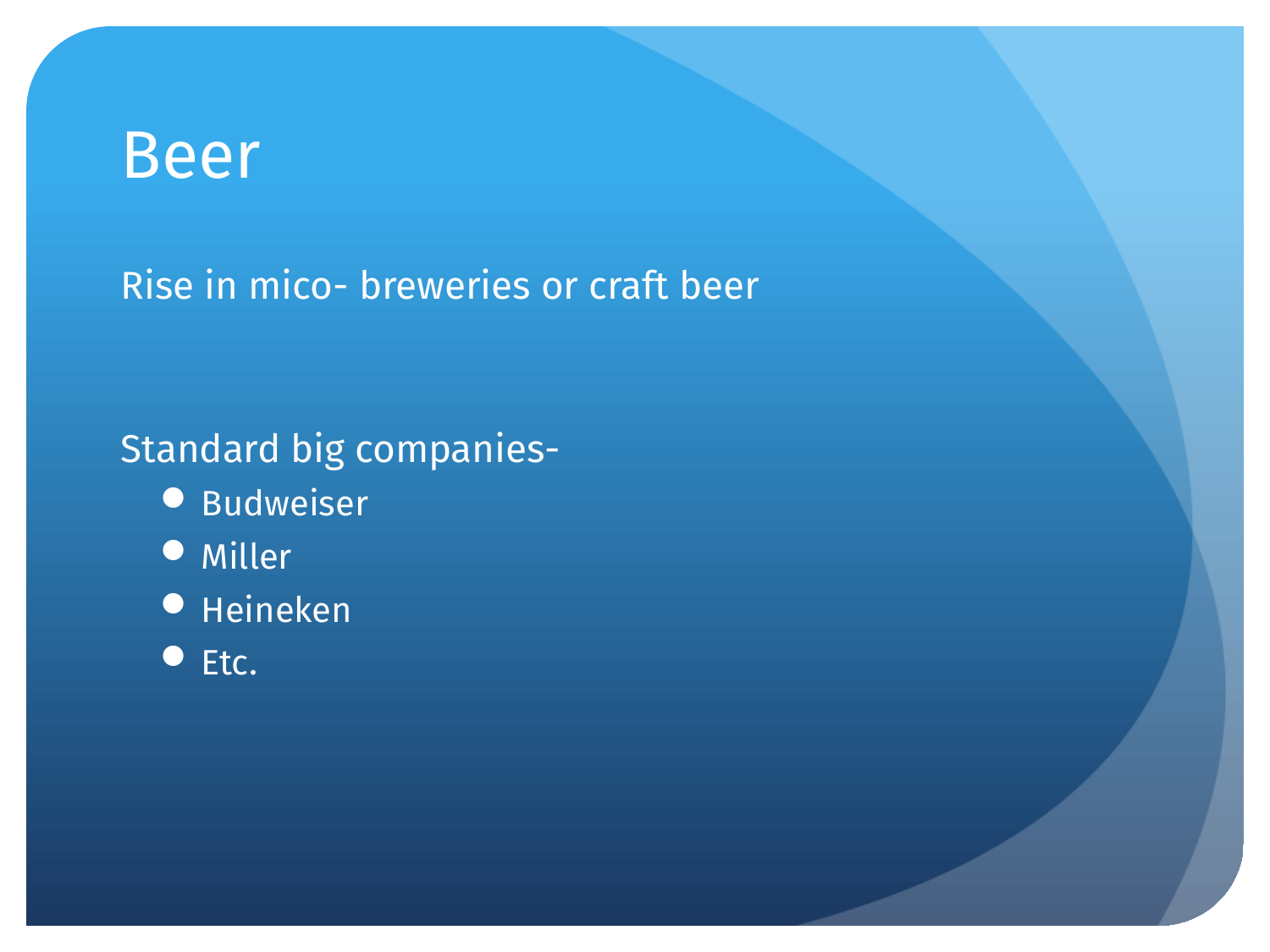

# Beer
Rise in mico- breweries or craft beer

Standard big companies-
Budweiser
Miller
Heineken
Etc.